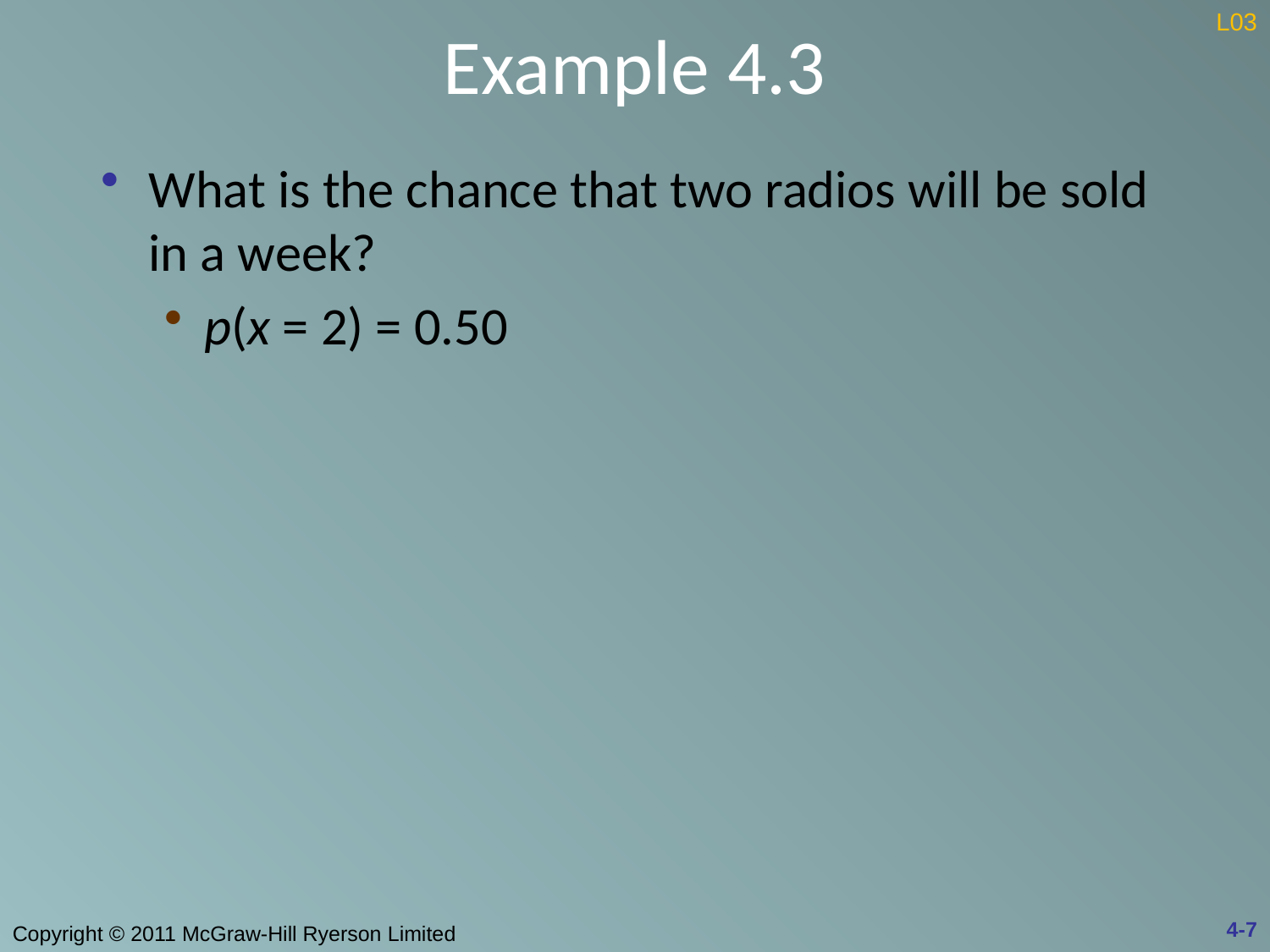

# Example 4.3
L03
What is the chance that two radios will be sold in a week?
p(x = 2) = 0.50
4-7